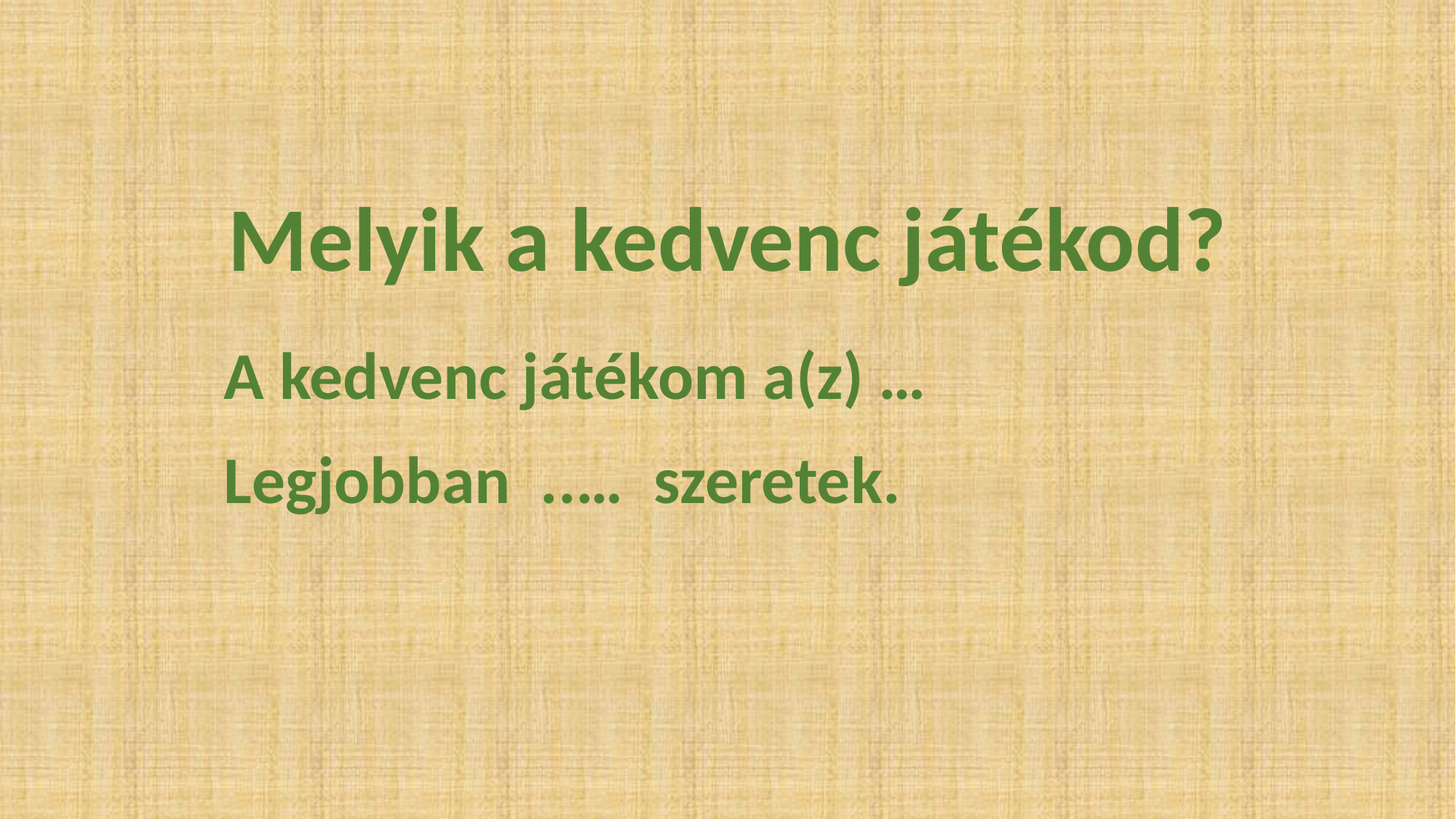

Melyik a kedvenc játékod?
A kedvenc játékom a(z) …
Legjobban  ..…  szeretek.